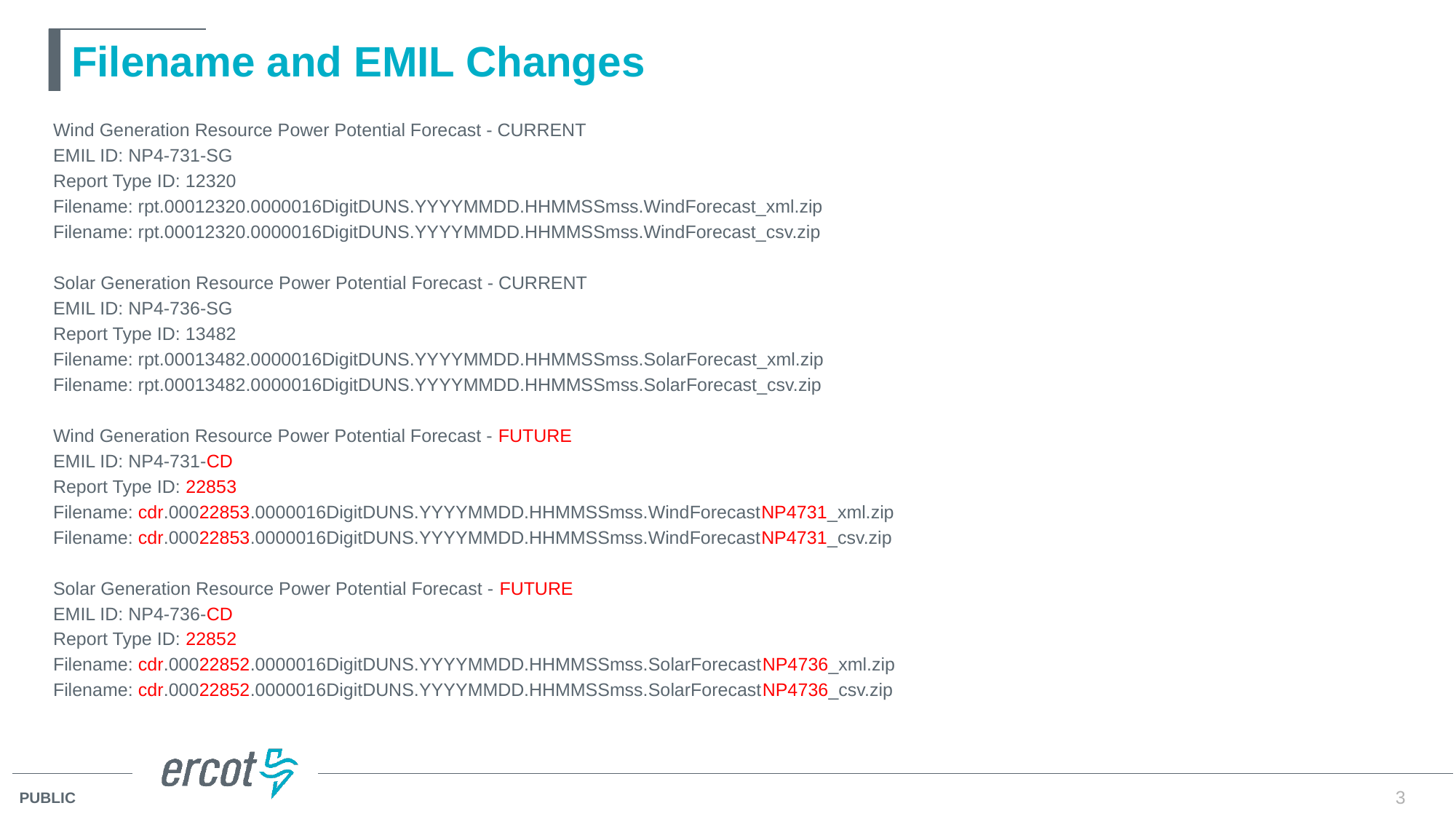

# Filename and EMIL Changes
Wind Generation Resource Power Potential Forecast - CURRENT
EMIL ID: NP4-731-SG
Report Type ID: 12320
Filename: rpt.00012320.0000016DigitDUNS.YYYYMMDD.HHMMSSmss.WindForecast_xml.zip
Filename: rpt.00012320.0000016DigitDUNS.YYYYMMDD.HHMMSSmss.WindForecast_csv.zip

Solar Generation Resource Power Potential Forecast - CURRENT
EMIL ID: NP4-736-SG
Report Type ID: 13482
Filename: rpt.00013482.0000016DigitDUNS.YYYYMMDD.HHMMSSmss.SolarForecast_xml.zip
Filename: rpt.00013482.0000016DigitDUNS.YYYYMMDD.HHMMSSmss.SolarForecast_csv.zip

Wind Generation Resource Power Potential Forecast - FUTURE
EMIL ID: NP4-731-CD
Report Type ID: 22853
Filename: cdr.00022853.0000016DigitDUNS.YYYYMMDD.HHMMSSmss.WindForecastNP4731_xml.zip
Filename: cdr.00022853.0000016DigitDUNS.YYYYMMDD.HHMMSSmss.WindForecastNP4731_csv.zip

Solar Generation Resource Power Potential Forecast - FUTURE
EMIL ID: NP4-736-CD
Report Type ID: 22852
Filename: cdr.00022852.0000016DigitDUNS.YYYYMMDD.HHMMSSmss.SolarForecastNP4736_xml.zip
Filename: cdr.00022852.0000016DigitDUNS.YYYYMMDD.HHMMSSmss.SolarForecastNP4736_csv.zip

3